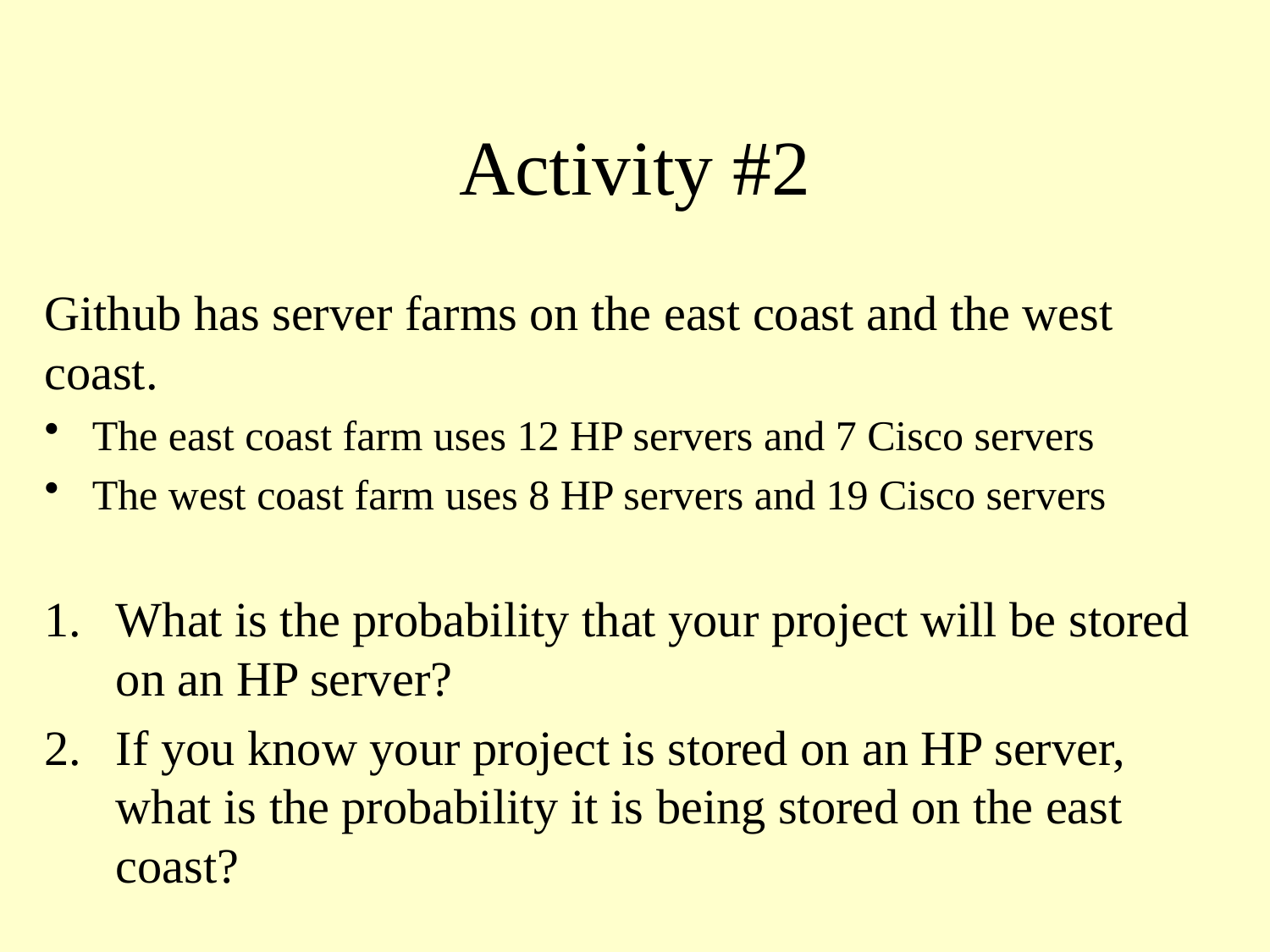

# Activity #2
Github has server farms on the east coast and the west coast.
The east coast farm uses 12 HP servers and 7 Cisco servers
The west coast farm uses 8 HP servers and 19 Cisco servers

What is the probability that your project will be stored on an HP server?
If you know your project is stored on an HP server, what is the probability it is being stored on the east coast?